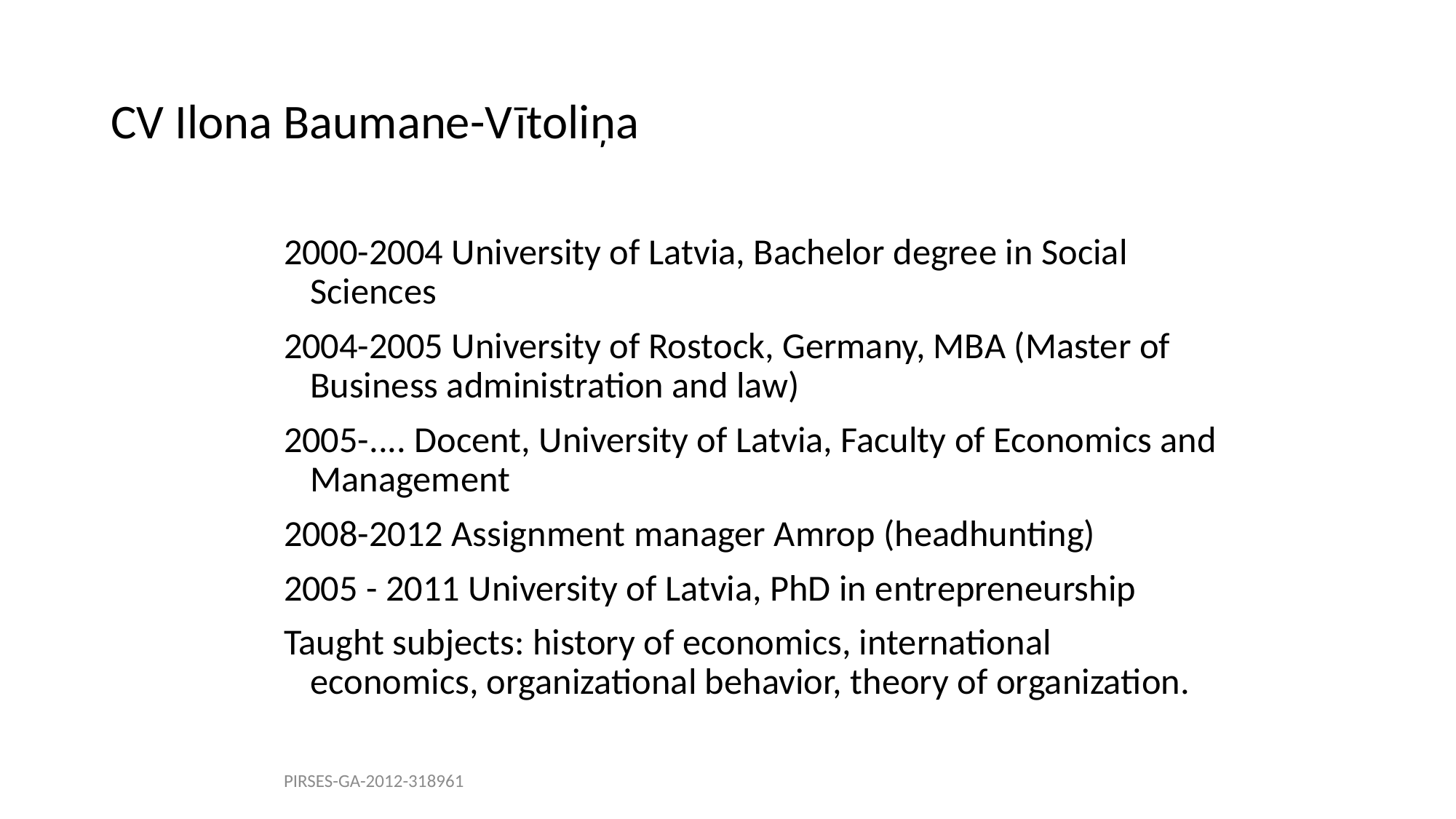

# CV Ilona Baumane-Vītoliņa
2000-2004 University of Latvia, Bachelor degree in Social Sciences
2004-2005 University of Rostock, Germany, MBA (Master of Business administration and law)
2005-.... Docent, University of Latvia, Faculty of Economics and Management
2008-2012 Assignment manager Amrop (headhunting)
2005 - 2011 University of Latvia, PhD in entrepreneurship
Taught subjects: history of economics, international economics, organizational behavior, theory of organization.

PIRSES-GA-2012-318961